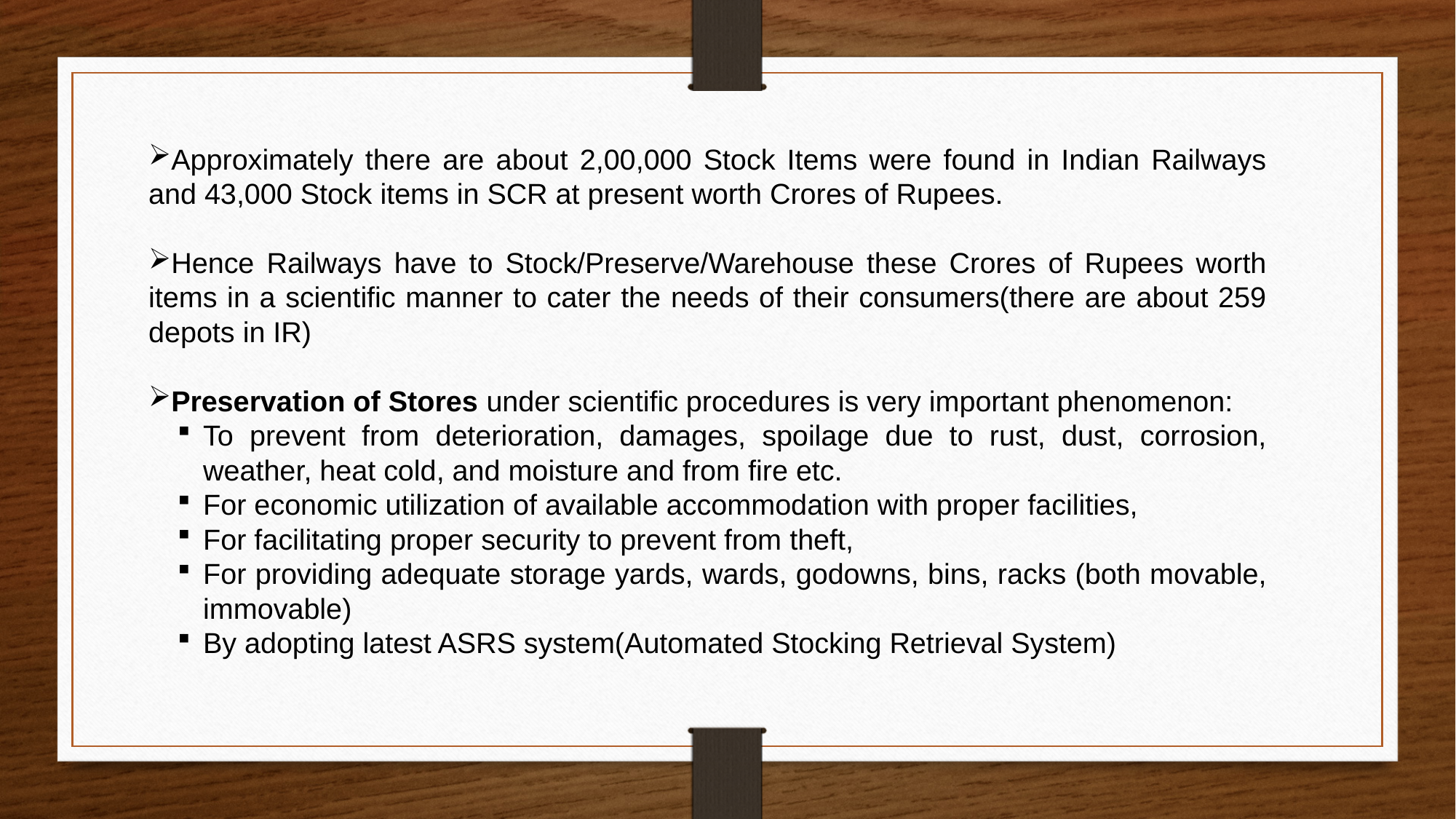

Approximately there are about 2,00,000 Stock Items were found in Indian Railways and 43,000 Stock items in SCR at present worth Crores of Rupees.

Hence Railways have to Stock/Preserve/Warehouse these Crores of Rupees worth items in a scientific manner to cater the needs of their consumers(there are about 259 depots in IR)

Preservation of Stores under scientific procedures is very important phenomenon:
To prevent from deterioration, damages, spoilage due to rust, dust, corrosion, weather, heat cold, and moisture and from fire etc.
For economic utilization of available accommodation with proper facilities,
For facilitating proper security to prevent from theft,
For providing adequate storage yards, wards, godowns, bins, racks (both movable, immovable)
By adopting latest ASRS system(Automated Stocking Retrieval System)